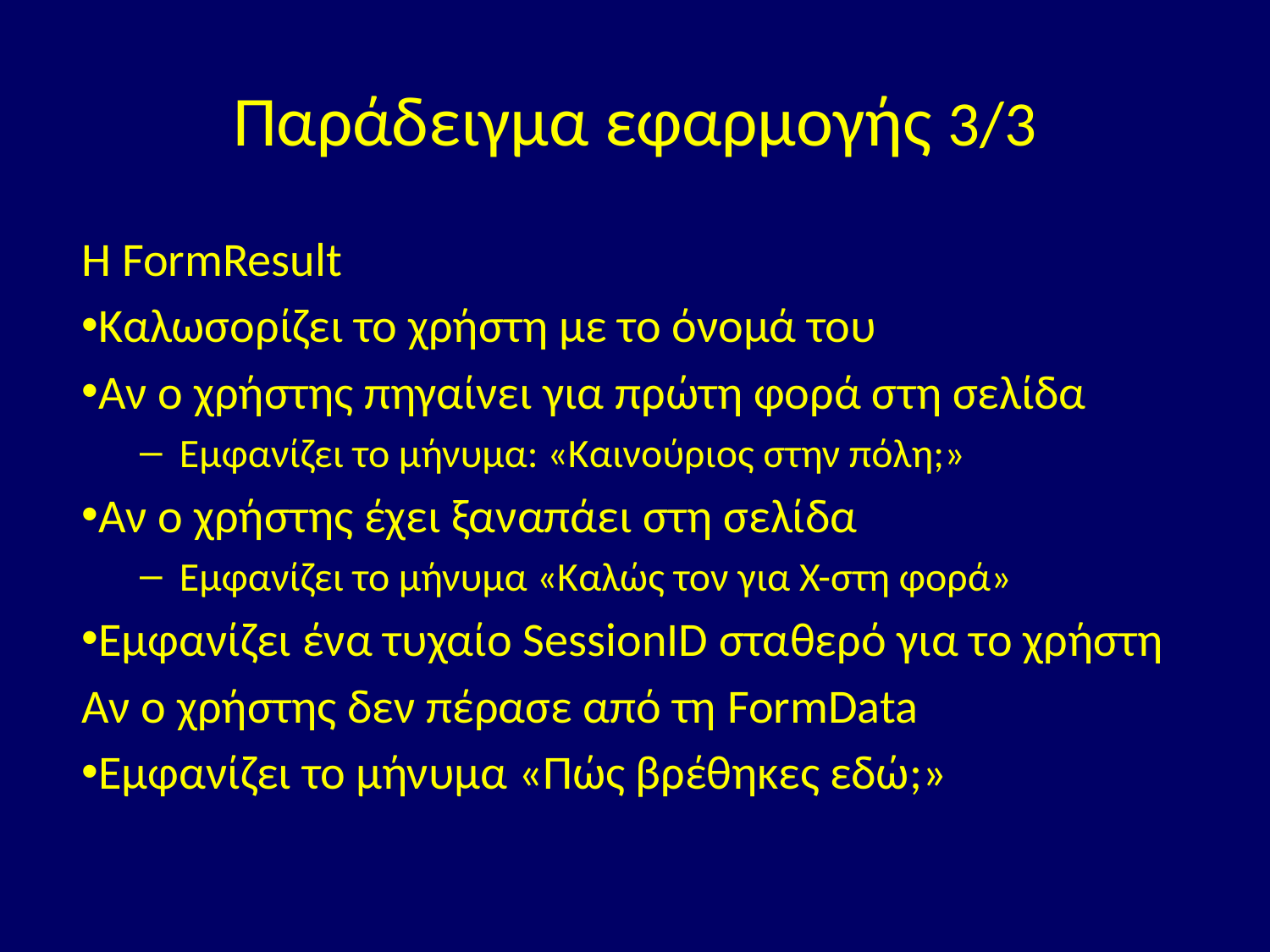

# Παράδειγμα εφαρμογής 3/3
H FormResult
Καλωσορίζει το χρήστη με το όνομά του
Αν ο χρήστης πηγαίνει για πρώτη φορά στη σελίδα
Εμφανίζει το μήνυμα: «Καινούριος στην πόλη;»
Αν ο χρήστης έχει ξαναπάει στη σελίδα
Εμφανίζει το μήνυμα «Καλώς τον για Χ-στη φορά»
Εμφανίζει ένα τυχαίο SessionID σταθερό για το χρήστη
Αν ο χρήστης δεν πέρασε από τη FormData
Εμφανίζει το μήνυμα «Πώς βρέθηκες εδώ;»